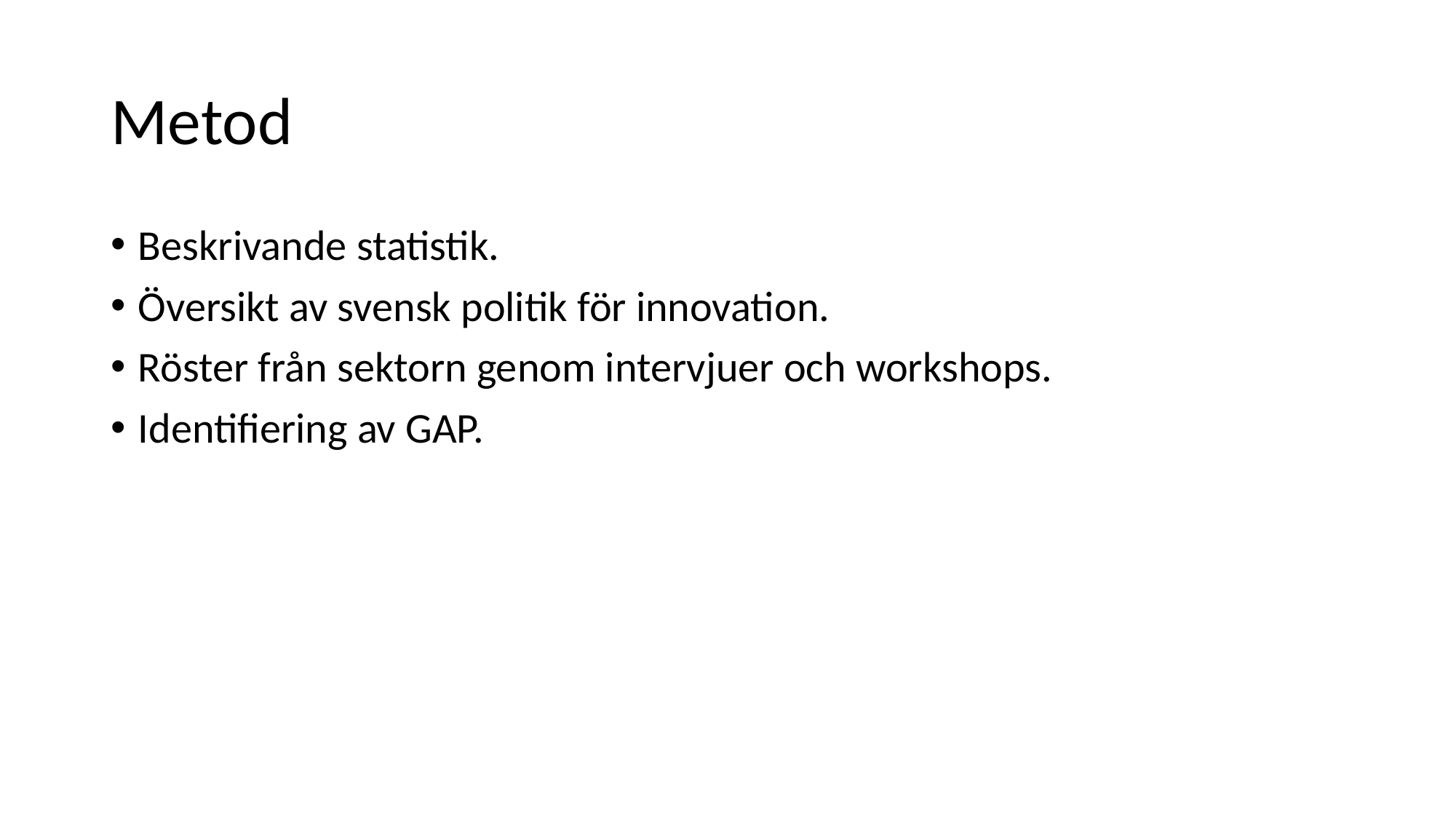

# Metod
Beskrivande statistik.
Översikt av svensk politik för innovation.
Röster från sektorn genom intervjuer och workshops.
Identifiering av GAP.